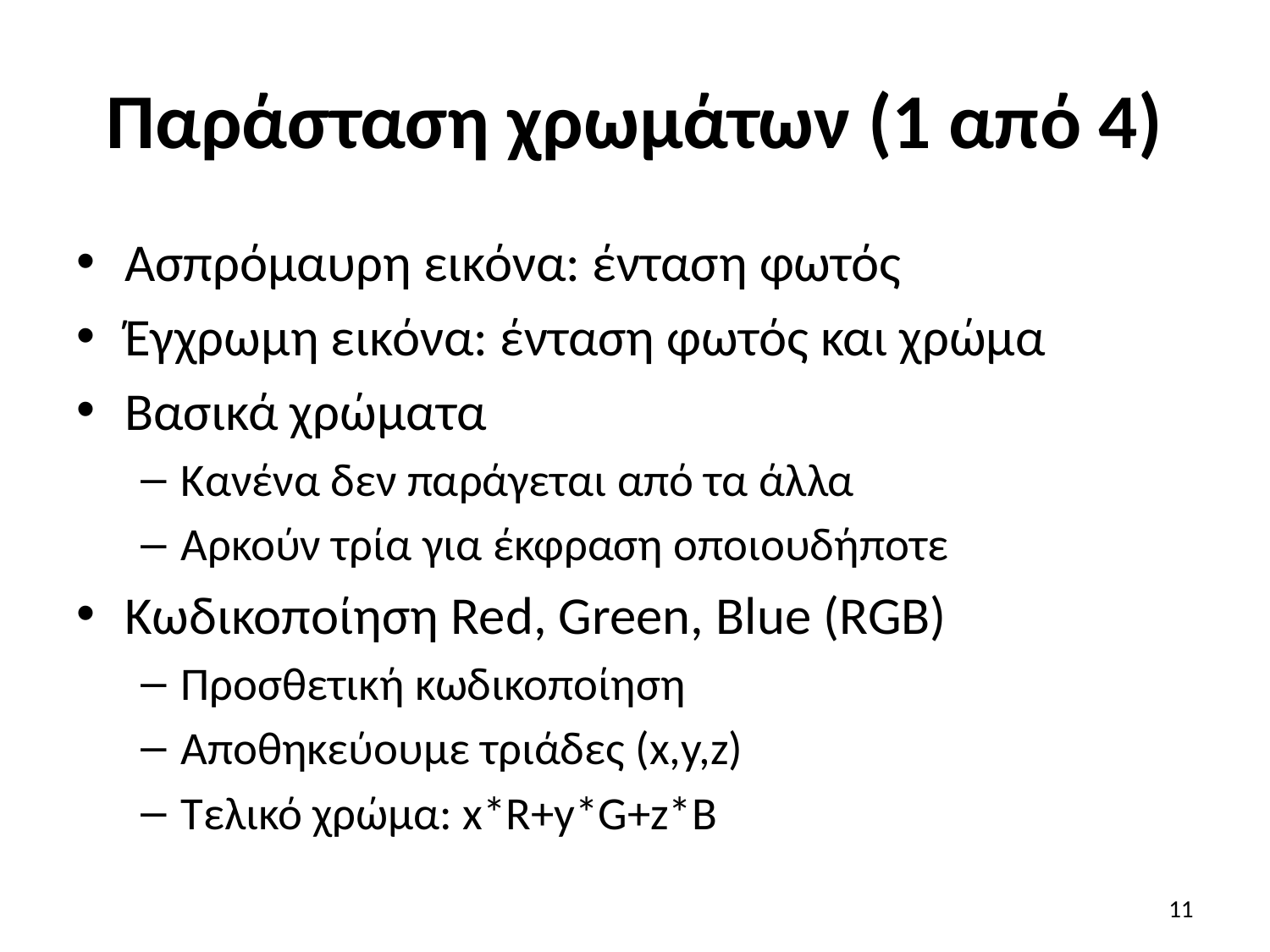

# Παράσταση χρωμάτων (1 από 4)
Ασπρόμαυρη εικόνα: ένταση φωτός
Έγχρωμη εικόνα: ένταση φωτός και χρώμα
Βασικά χρώματα
Κανένα δεν παράγεται από τα άλλα
Αρκούν τρία για έκφραση οποιουδήποτε
Κωδικοποίηση Red, Green, Blue (RGB)
Προσθετική κωδικοποίηση
Αποθηκεύουμε τριάδες (x,y,z)
Τελικό χρώμα: x*R+y*G+z*B
11